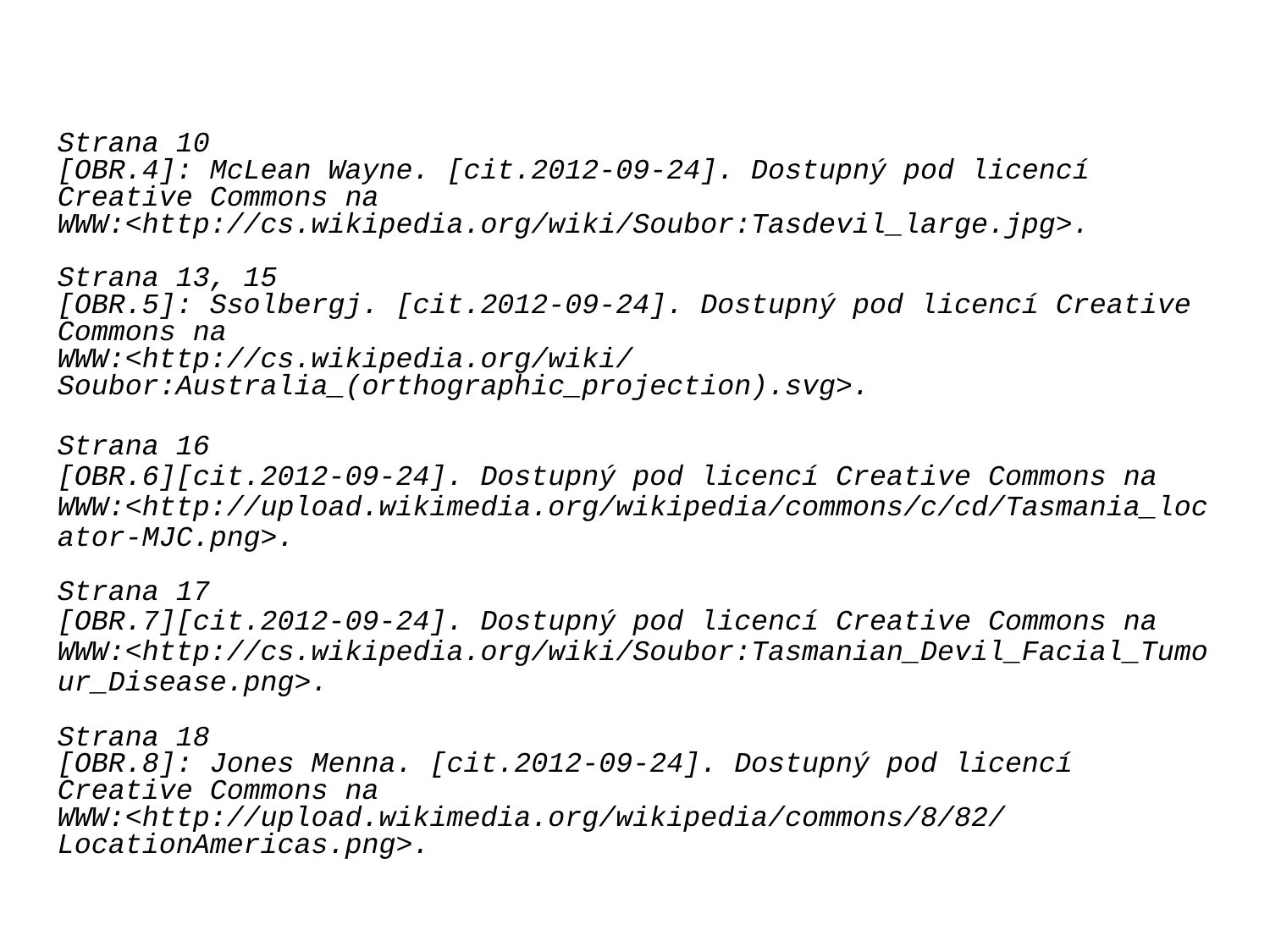

Strana 10
[OBR.4]: McLean Wayne. [cit.2012-09-24]. Dostupný pod licencí Creative Commons na
WWW:<http://cs.wikipedia.org/wiki/Soubor:Tasdevil_large.jpg>.

Strana 13, 15
[OBR.5]: Ssolbergj. [cit.2012-09-24]. Dostupný pod licencí Creative Commons na
WWW:<http://cs.wikipedia.org/wiki/Soubor:Australia_(orthographic_projection).svg>.

Strana 16
[OBR.6][cit.2012-09-24]. Dostupný pod licencí Creative Commons na WWW:<http://upload.wikimedia.org/wikipedia/commons/c/cd/Tasmania_locator-MJC.png>.

Strana 17
[OBR.7][cit.2012-09-24]. Dostupný pod licencí Creative Commons na WWW:<http://cs.wikipedia.org/wiki/Soubor:Tasmanian_Devil_Facial_Tumour_Disease.png>.

Strana 18
[OBR.8]: Jones Menna. [cit.2012-09-24]. Dostupný pod licencí Creative Commons na
WWW:<http://upload.wikimedia.org/wikipedia/commons/8/82/LocationAmericas.png>.